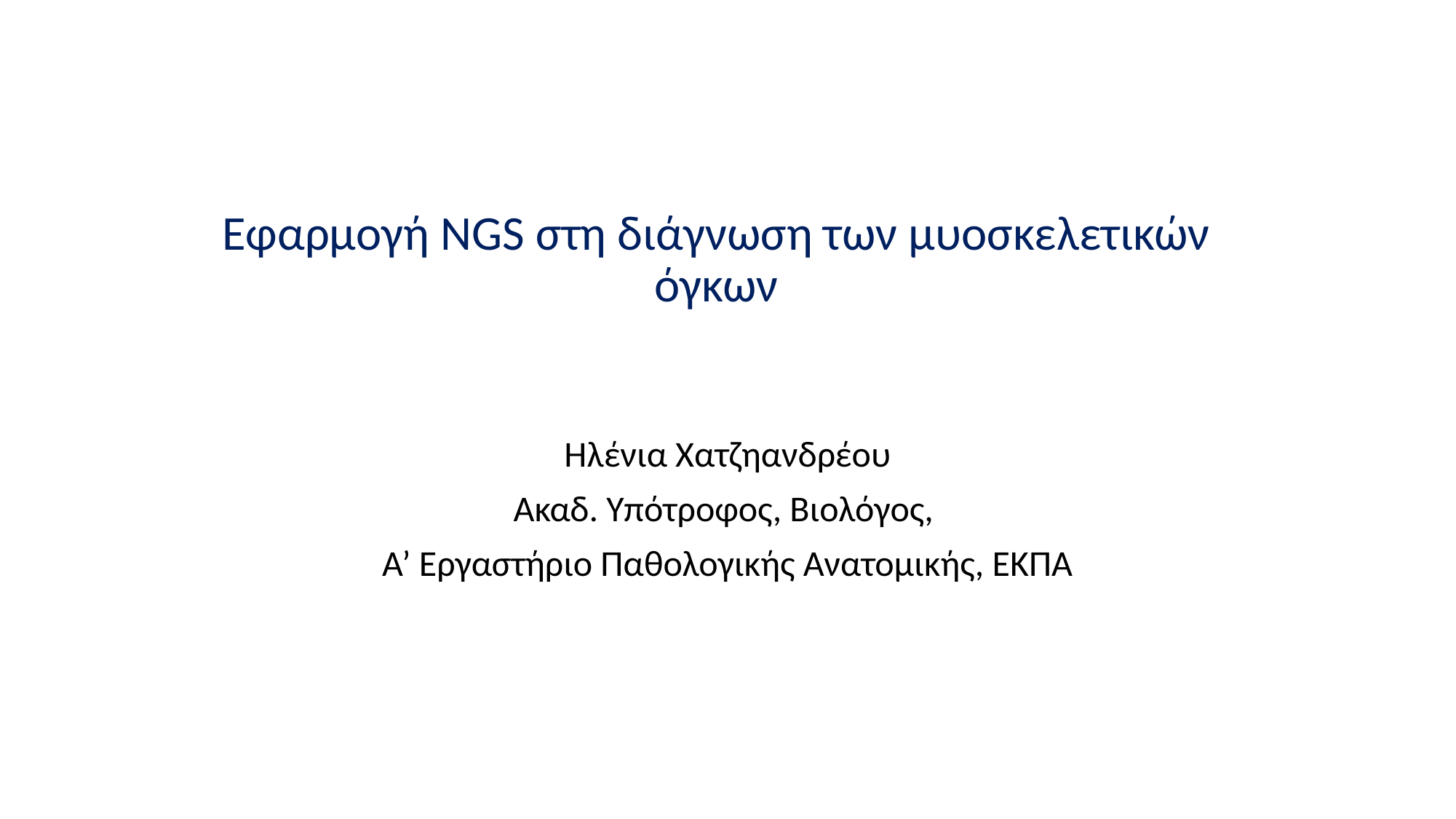

# Εφαρμογή NGS στη διάγνωση των μυοσκελετικών όγκων

Ηλένια Χατζηανδρέου
Ακαδ. Υπότροφος, Βιολόγος,
Α’ Εργαστήριο Παθολογικής Ανατομικής, ΕΚΠΑ